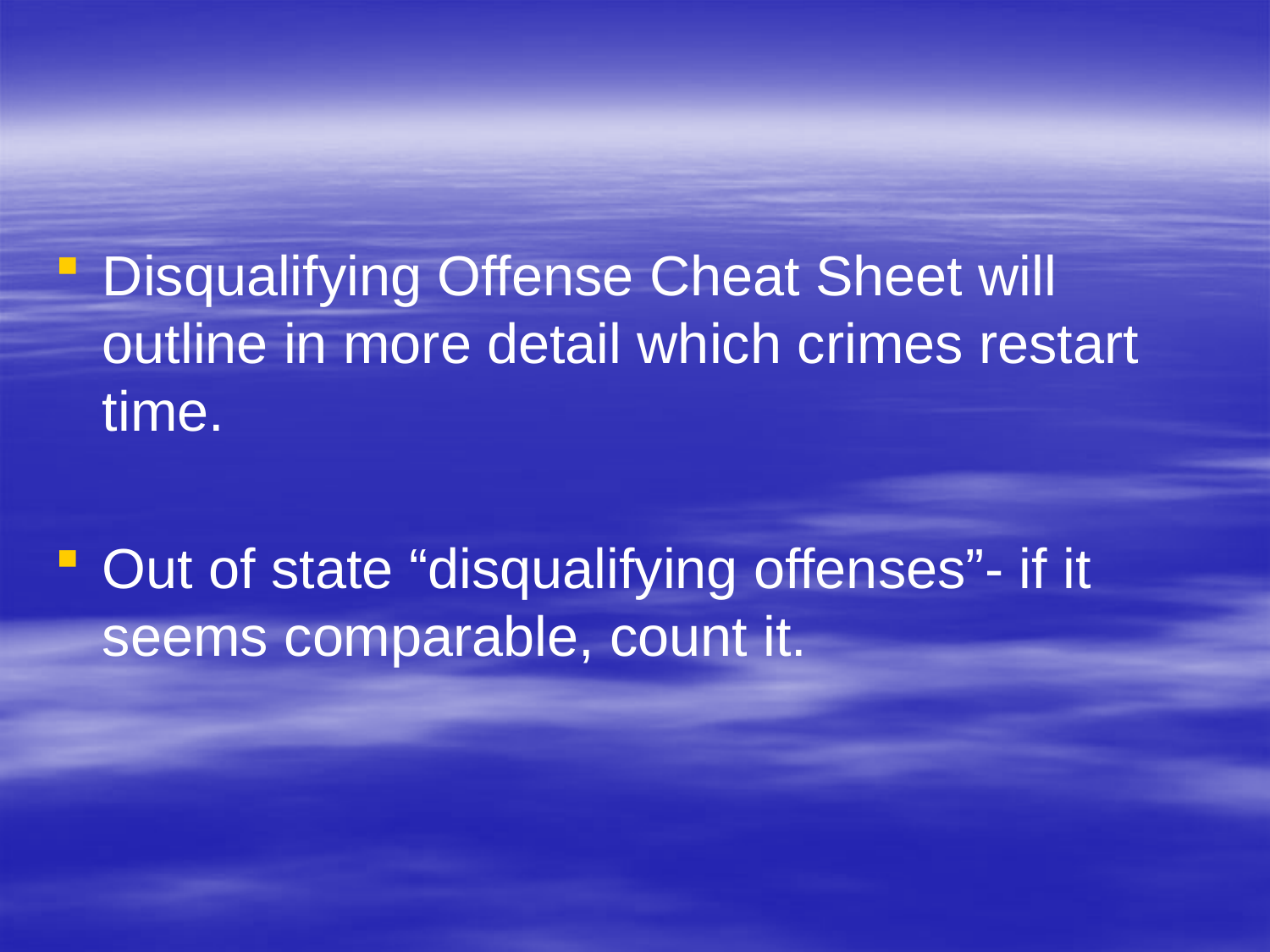

#
Disqualifying Offense Cheat Sheet will outline in more detail which crimes restart time.

Out of state “disqualifying offenses”- if it seems comparable, count it.